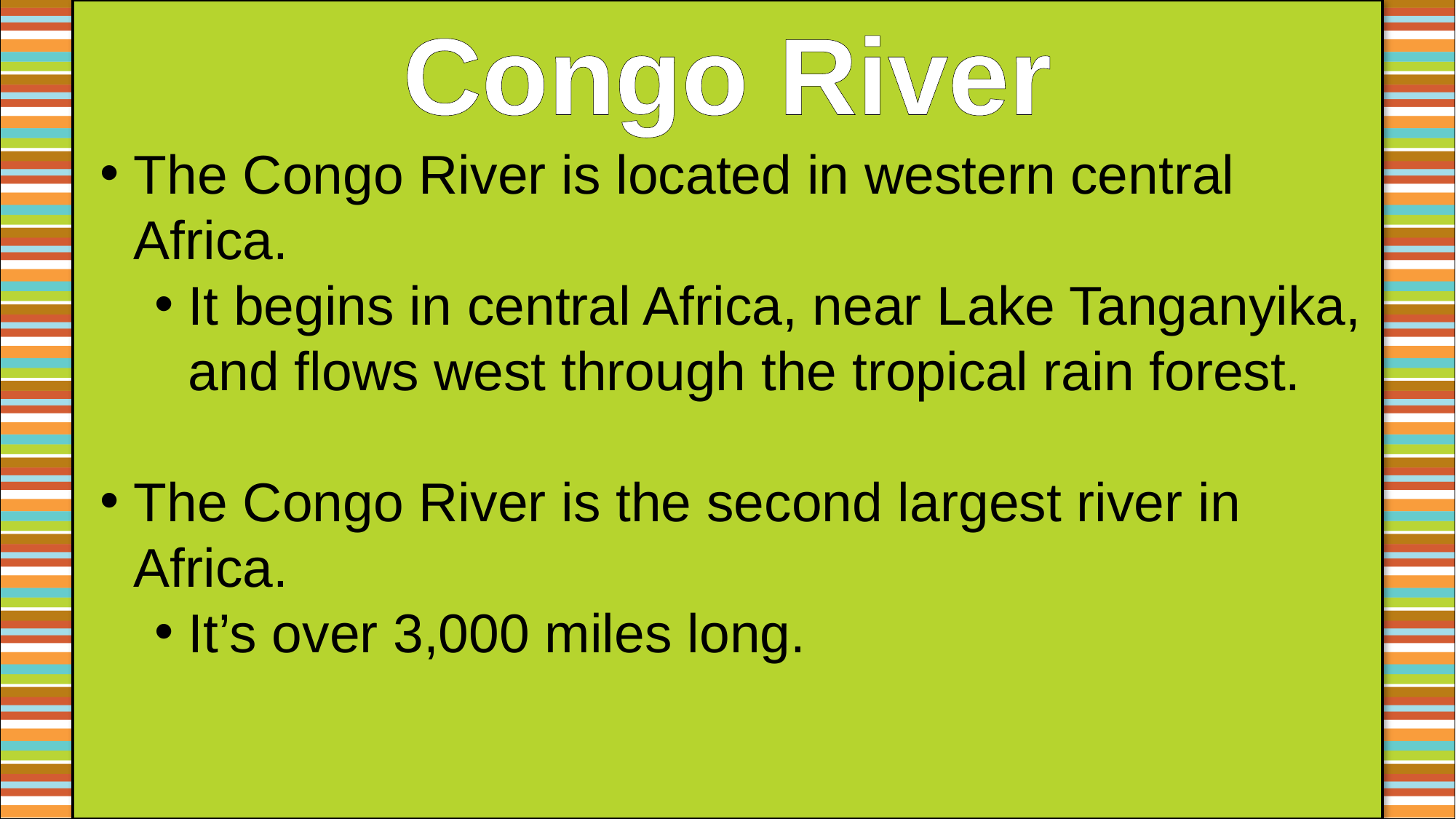

Congo River

The Congo River is located in western central Africa.
It begins in central Africa, near Lake Tanganyika, and flows west through the tropical rain forest.

The Congo River is the second largest river in Africa.
It’s over 3,000 miles long.

#